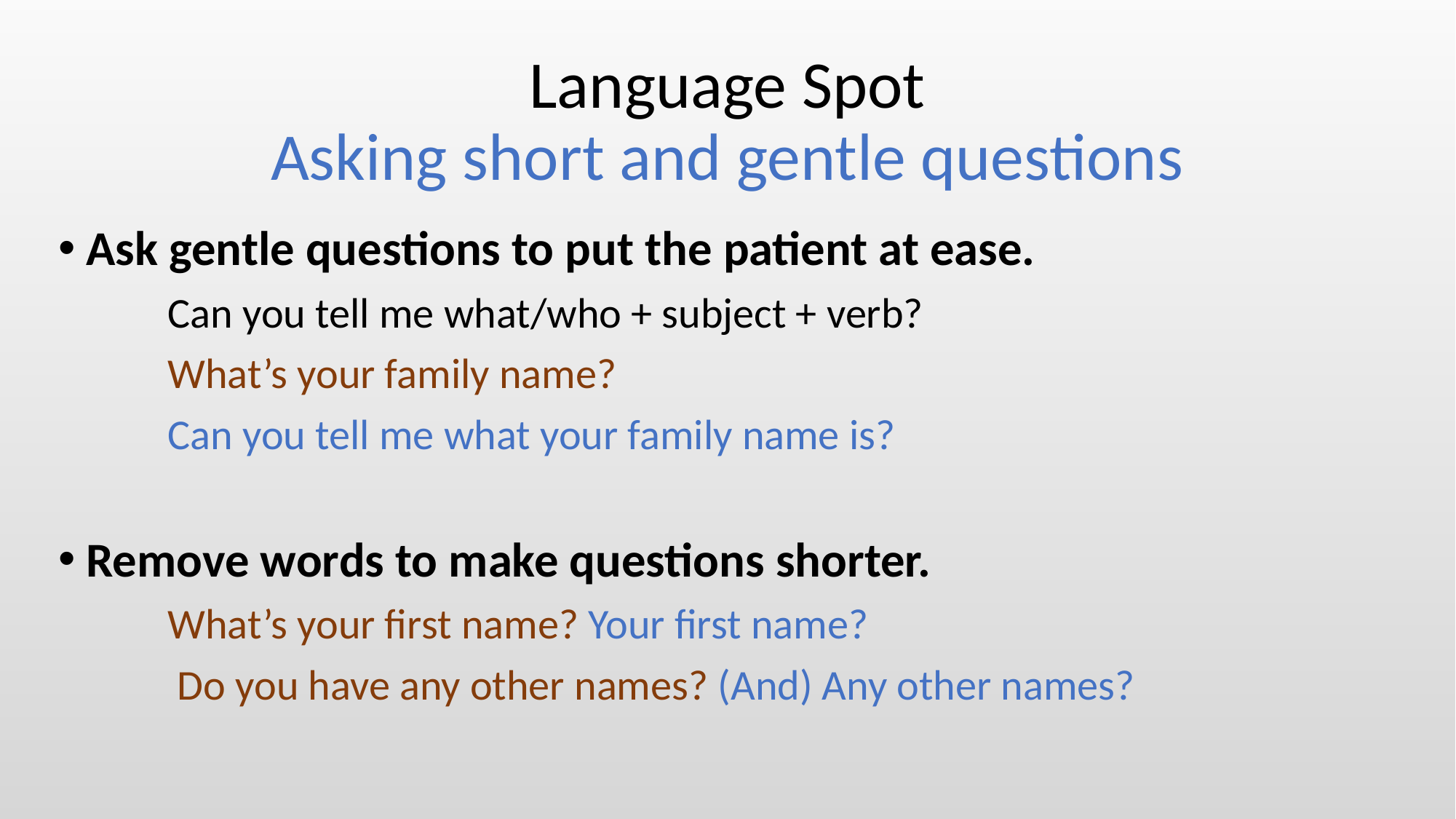

# Language Spot Asking short and gentle questions
Ask gentle questions to put the patient at ease.
	Can you tell me what/who + subject + verb?
	What’s your family name?
	Can you tell me what your family name is?

Remove words to make questions shorter.
    	What’s your first name? Your first name?
   	 Do you have any other names? (And) Any other names?